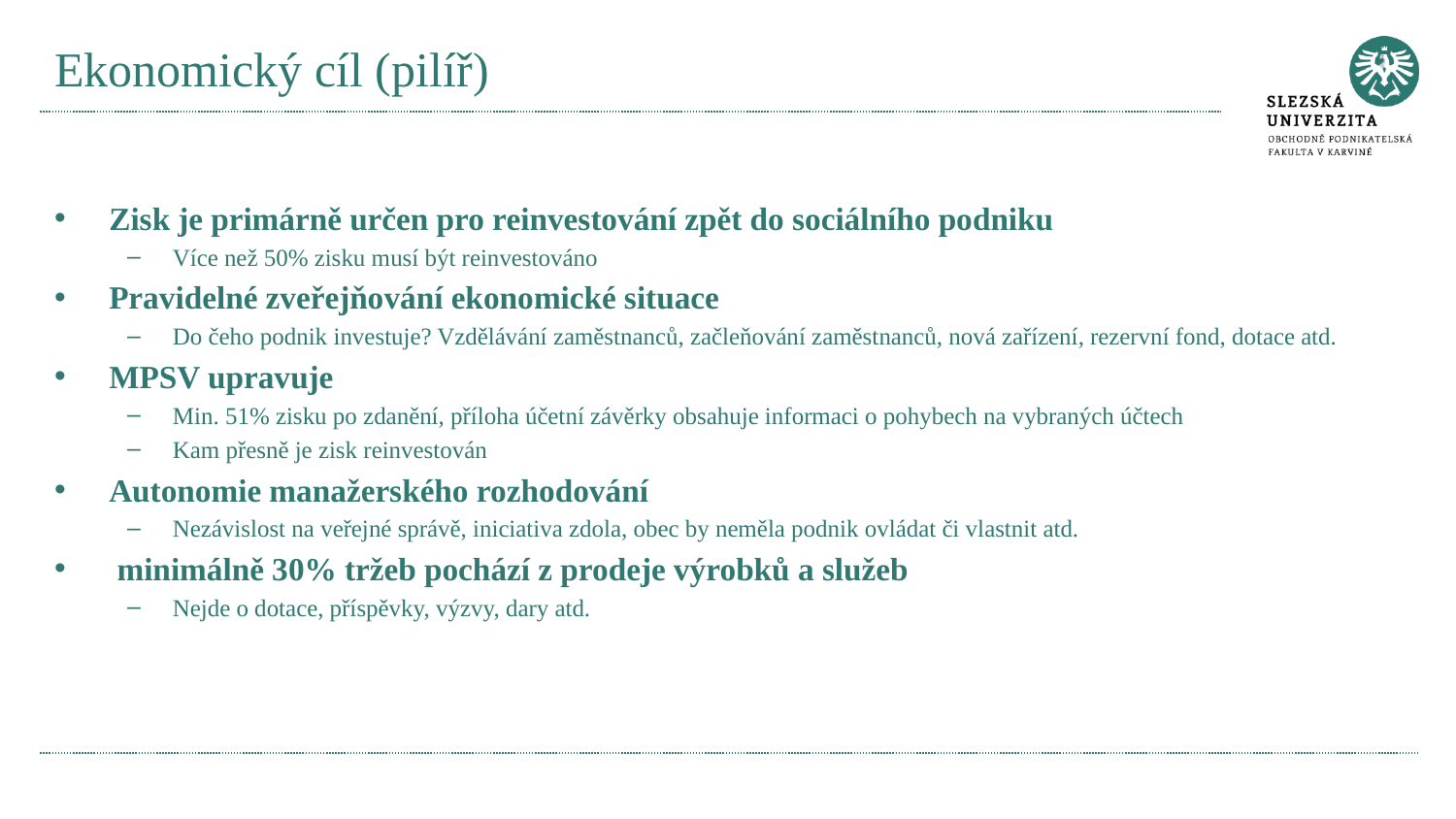

# Ekonomický cíl (pilíř)

Zisk je primárně určen pro reinvestování zpět do sociálního podniku
Více než 50% zisku musí být reinvestováno
Pravidelné zveřejňování ekonomické situace
Do čeho podnik investuje? Vzdělávání zaměstnanců, začleňování zaměstnanců, nová zařízení, rezervní fond, dotace atd.
MPSV upravuje
Min. 51% zisku po zdanění, příloha účetní závěrky obsahuje informaci o pohybech na vybraných účtech
Kam přesně je zisk reinvestován
Autonomie manažerského rozhodování
Nezávislost na veřejné správě, iniciativa zdola, obec by neměla podnik ovládat či vlastnit atd.
 minimálně 30% tržeb pochází z prodeje výrobků a služeb
Nejde o dotace, příspěvky, výzvy, dary atd.